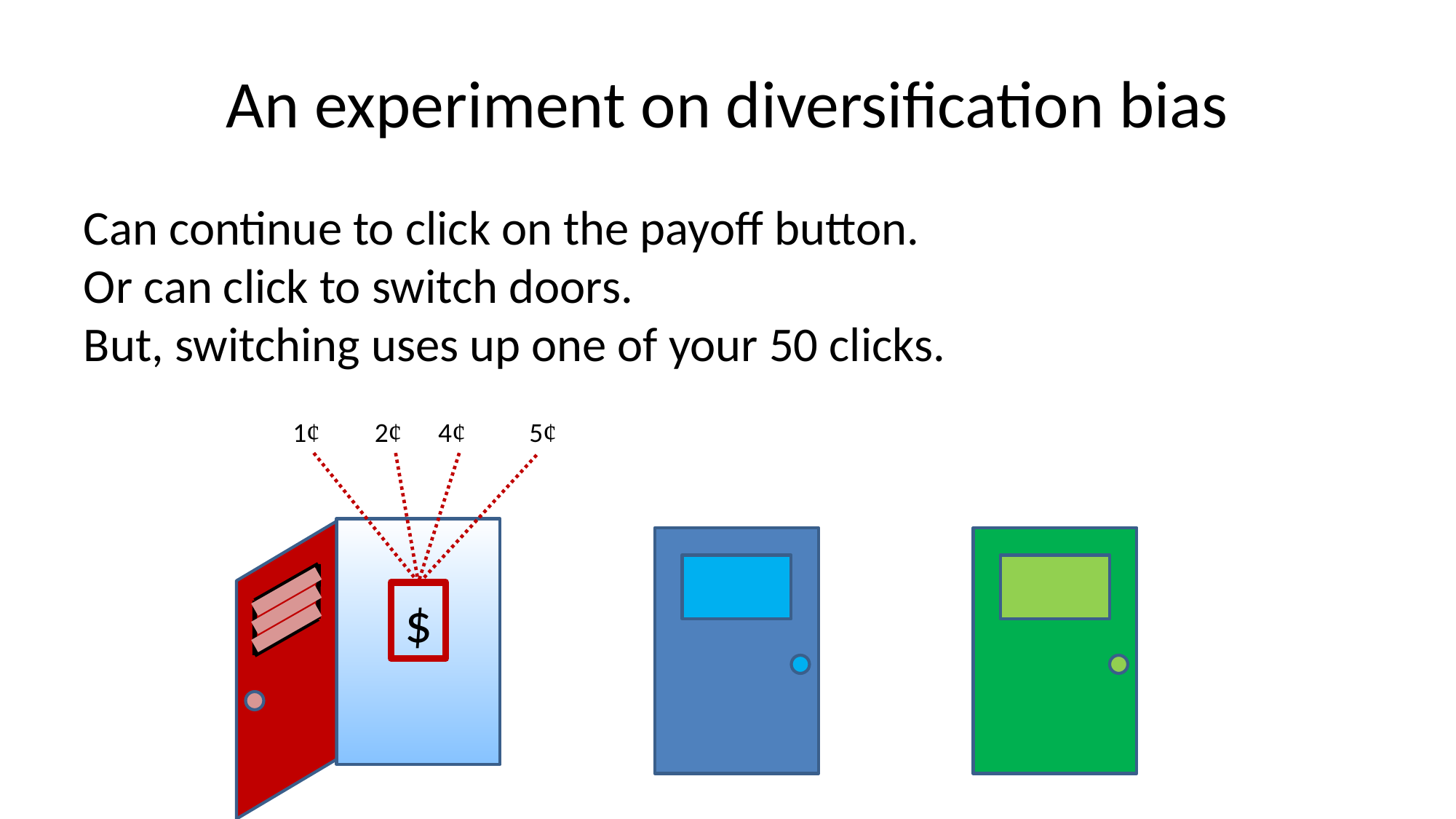

# An experiment on diversification bias
Can continue to click on the payoff button.
Or can click to switch doors.
But, switching uses up one of your 50 clicks.
1¢
2¢
4¢
5¢

$